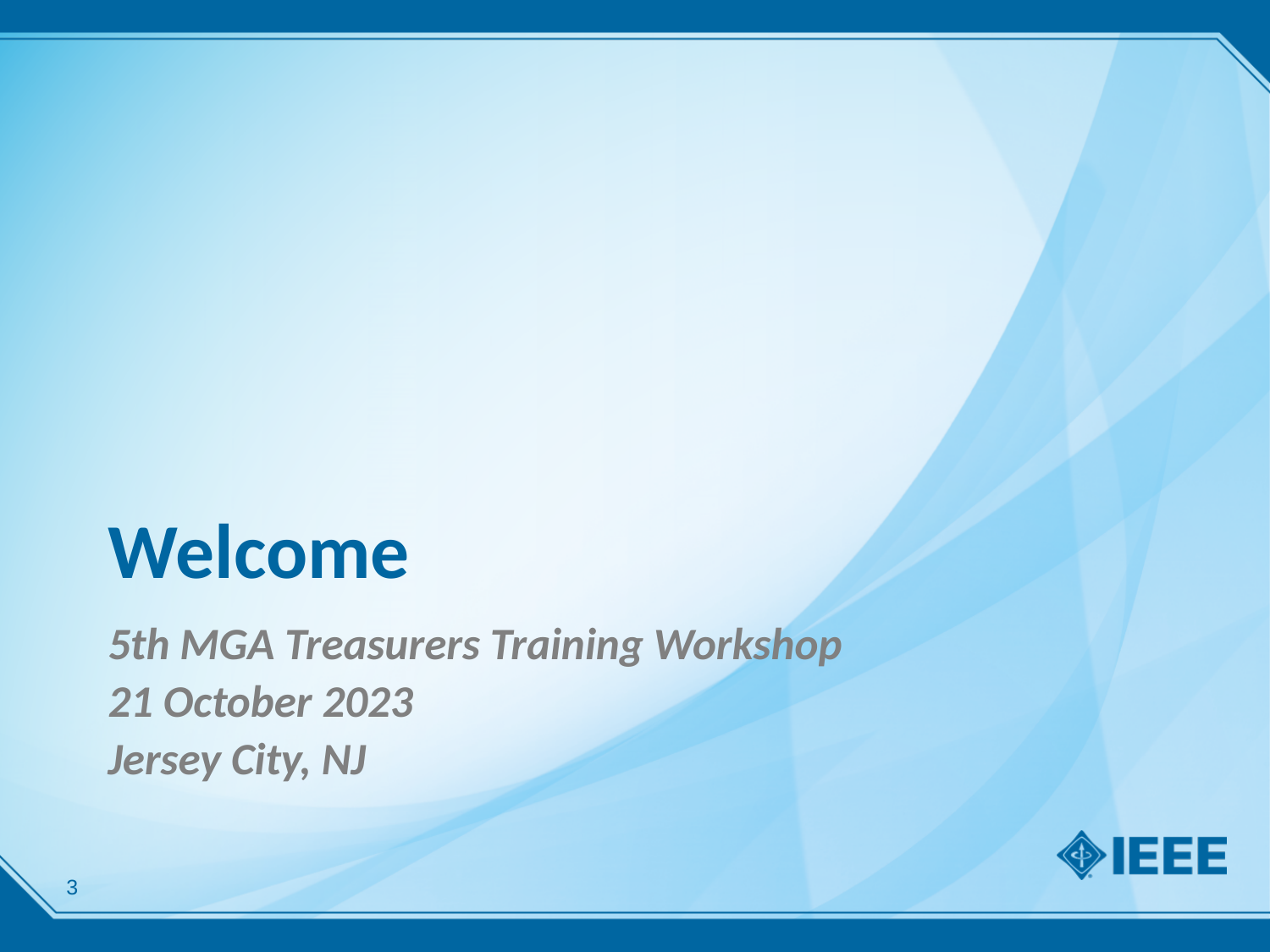

# Welcome
5th MGA Treasurers Training Workshop
21 October 2023
Jersey City, NJ
3